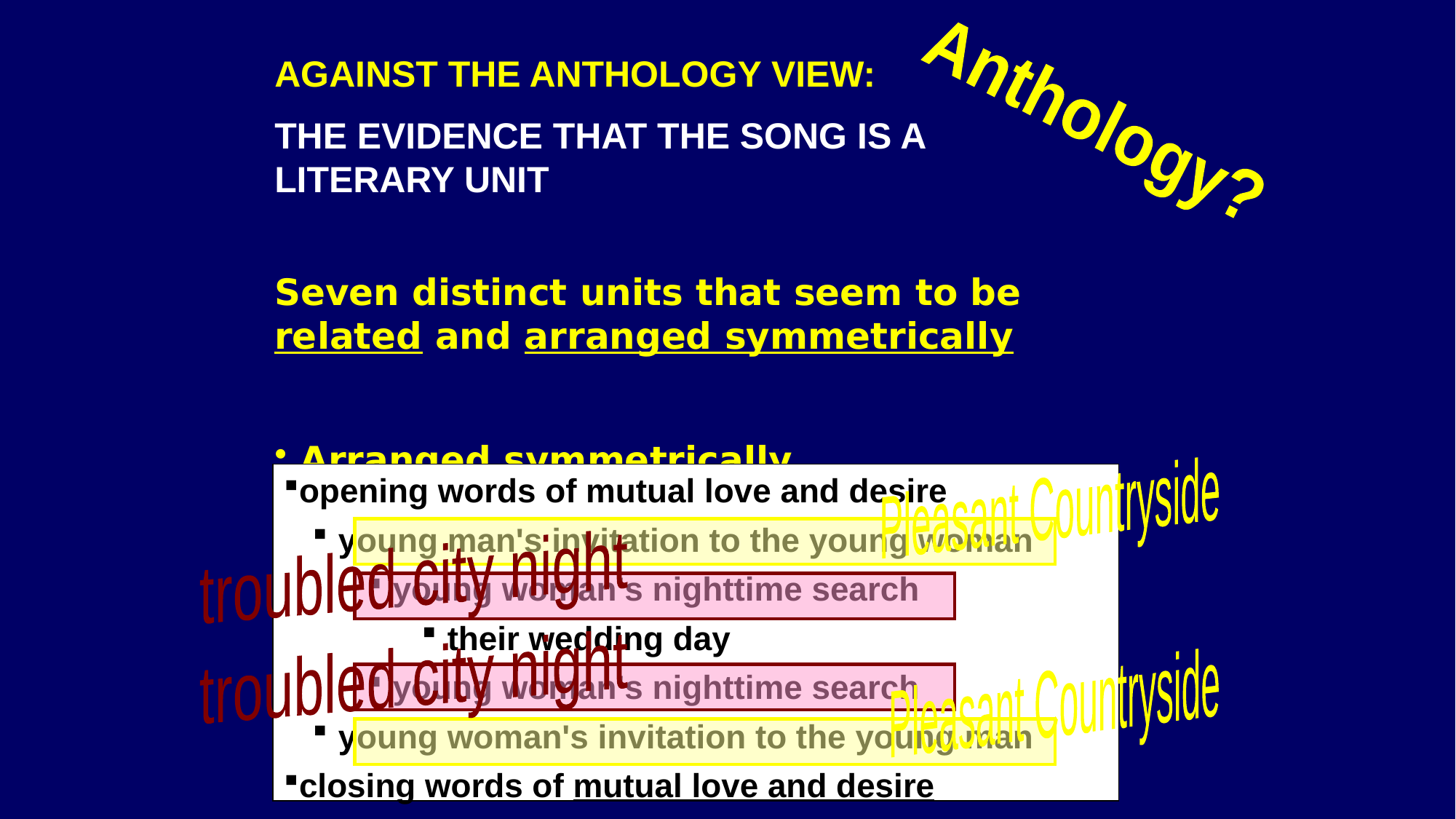

AGAINST THE ANTHOLOGY VIEW:
THE EVIDENCE THAT THE SONG IS A LITERARY UNIT
Anthology?
Seven distinct units that seem to be related and arranged symmetrically

 Arranged symmetrically
 Related by imagery, phrases, themes
Pleasant Countryside
opening words of mutual love and desire
young man's invitation to the young woman
young woman's nighttime search
their wedding day
young woman's nighttime search
young woman's invitation to the young man
closing words of mutual love and desire

troubled city night

troubled city night
Pleasant Countryside